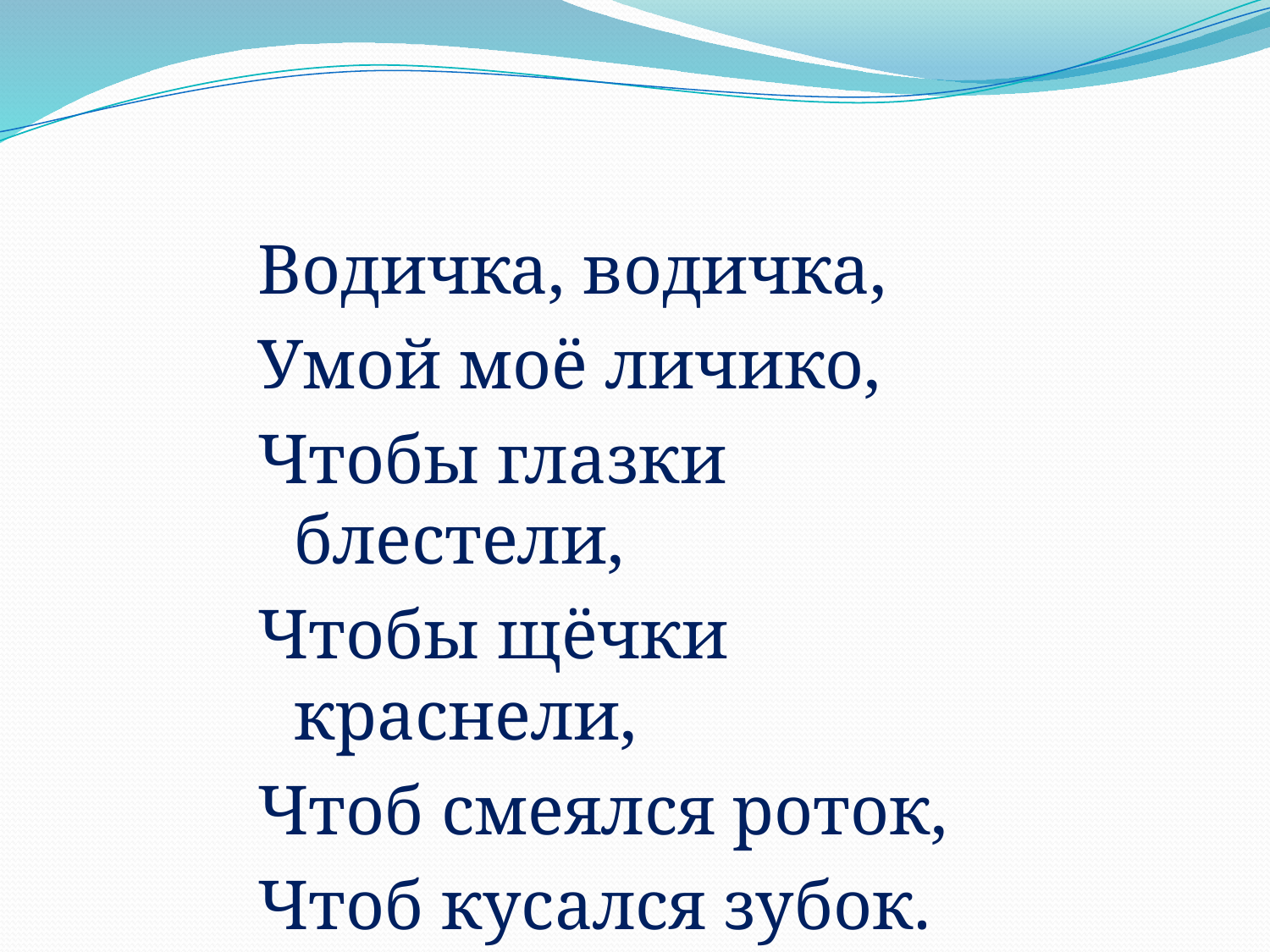

#
Водичка, водичка,
Умой моё личико,
Чтобы глазки блестели,
Чтобы щёчки краснели,
Чтоб смеялся роток,
Чтоб кусался зубок.